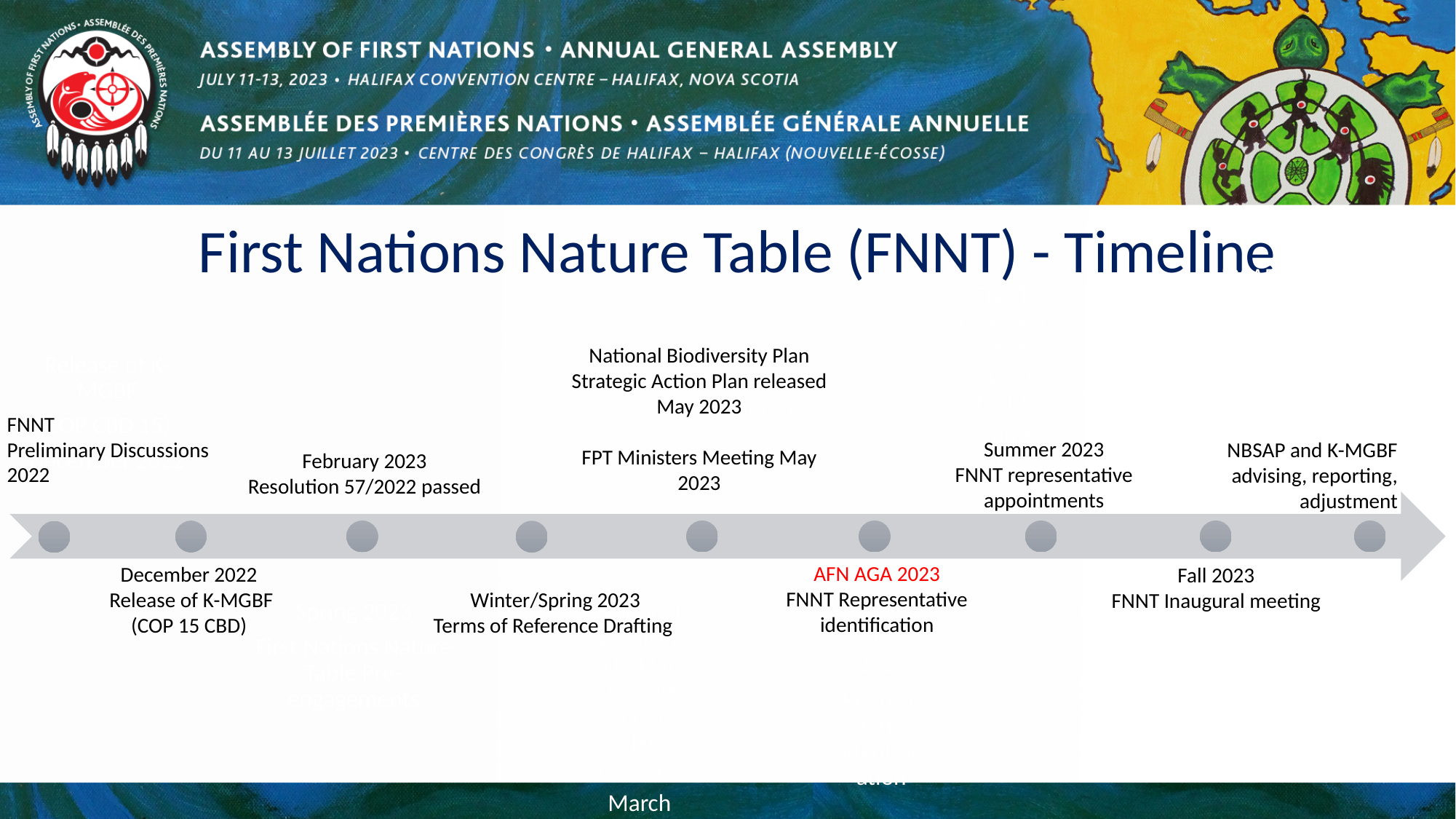

# First Nations Nature Table (FNNT) - Timeline
Release of K-MGBF
(COP CBD 15)
December 2022
Spring 2023
First Nations Nature Table Pre-engagements

National Biodiversity Plan Strategic Action Plan released
March 2023
Terms of Reference Drafting
AFN AGA 2023
Representative identification
FNNT representative appointment
Summer 2023
Fall 2023
FNNT Inaugural meeting
NBSAP and K-MGBF advising, reporting, adjustment
National Biodiversity Plan Strategic Action Plan released
May 2023

FPT Ministers Meeting May 2023
FNNT
Preliminary Discussions
2022

Summer 2023
FNNT representative appointments
NBSAP and K-MGBF advising, reporting, adjustment

February 2023
Resolution 57/2022 passed

AFN AGA 2023
FNNT Representative identification

December 2022
Release of K-MGBF
(COP 15 CBD)

Fall 2023
FNNT Inaugural meeting

Winter/Spring 2023
Terms of Reference Drafting